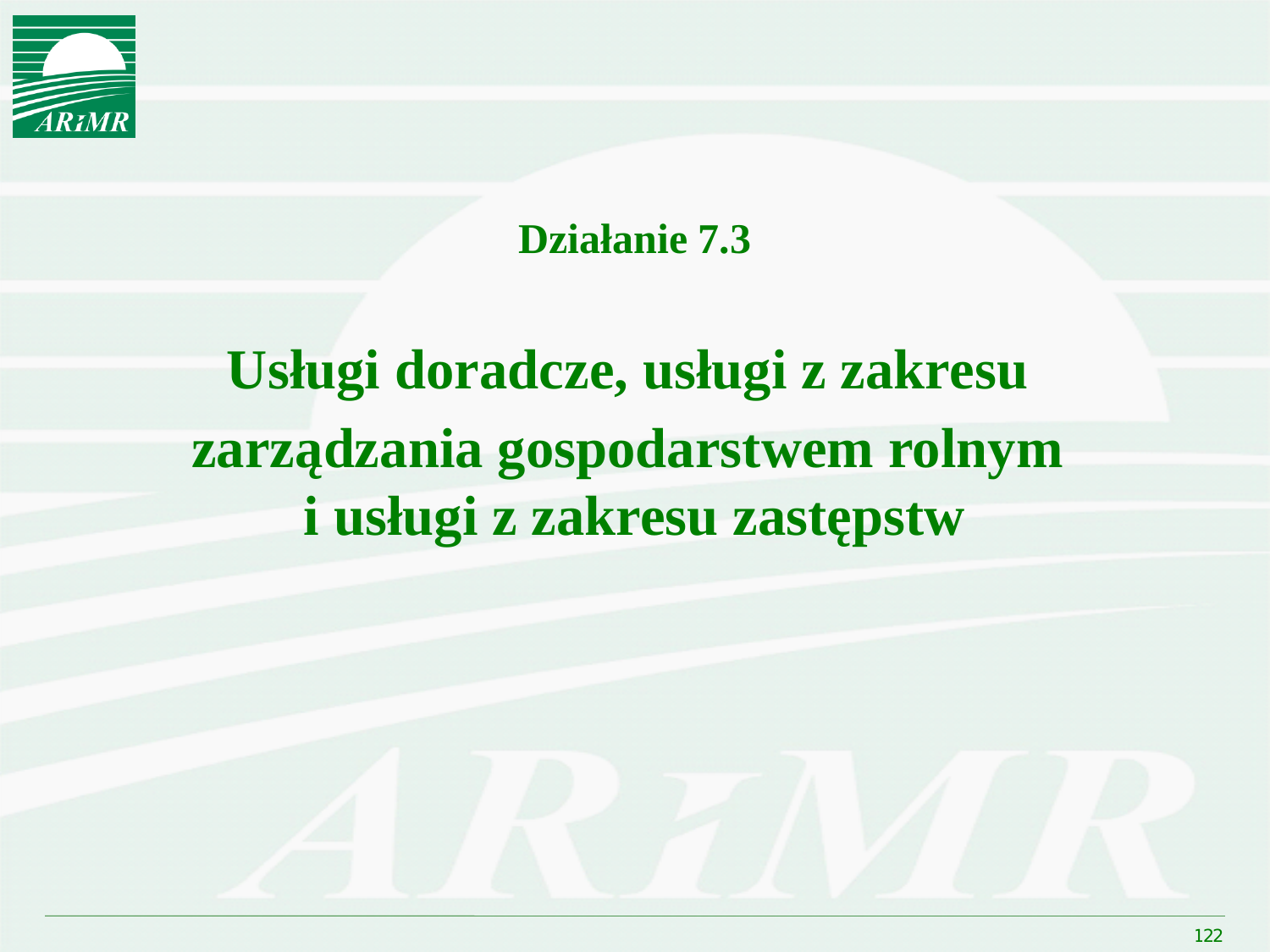

Działanie 7.3

Usługi doradcze, usługi z zakresu
zarządzania gospodarstwem rolnym
i usługi z zakresu zastępstw
122